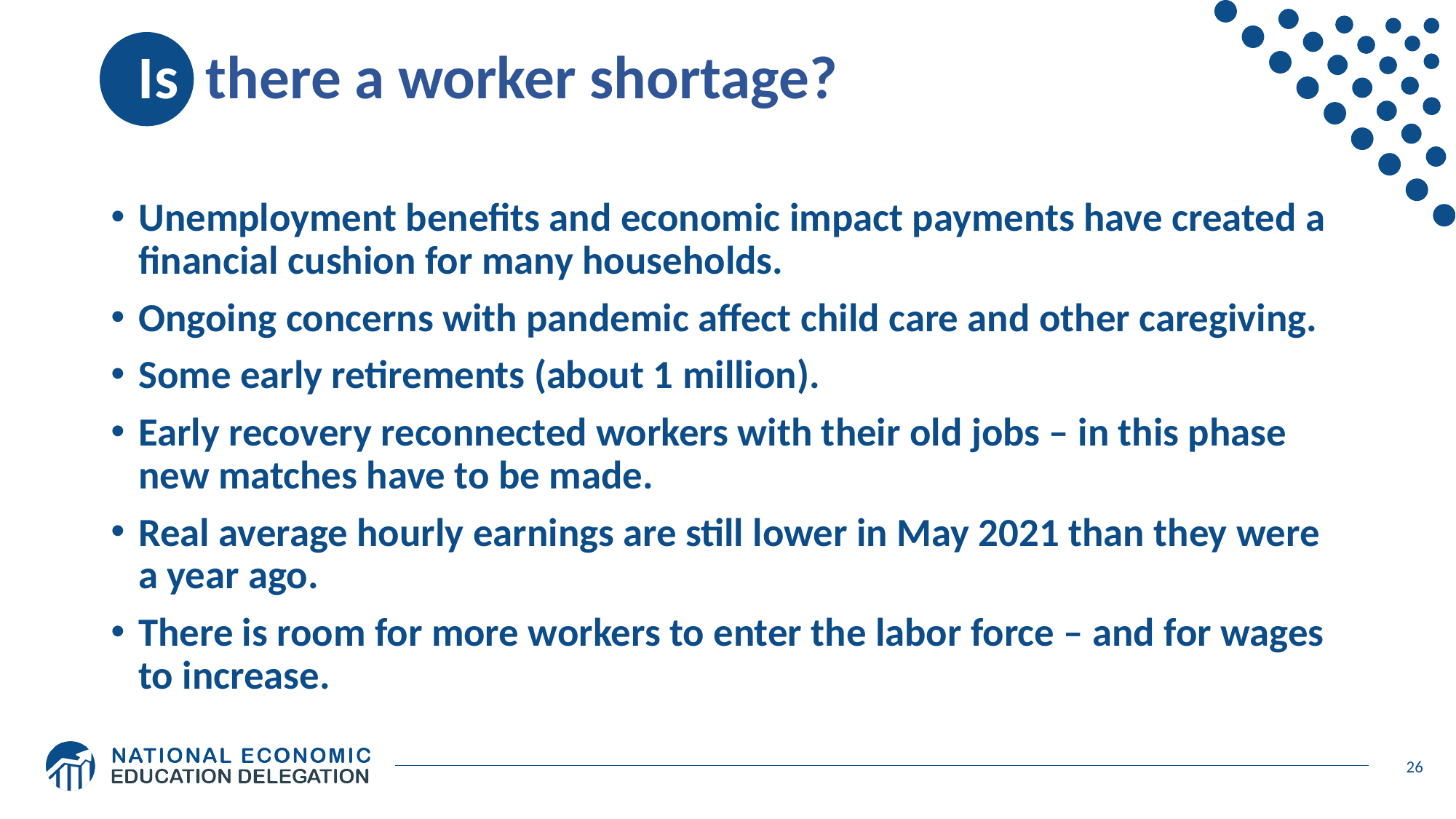

# Is  there a worker shortage?
Unemployment benefits and economic impact payments have created a financial cushion for many households.
Ongoing concerns with pandemic affect child care and other caregiving.
Some early retirements (about 1 million).
Early recovery reconnected workers with their old jobs – in this phase new matches have to be made.
Real average hourly earnings are still lower in May 2021 than they were a year ago.
There is room for more workers to enter the labor force – and for wages to increase.
26